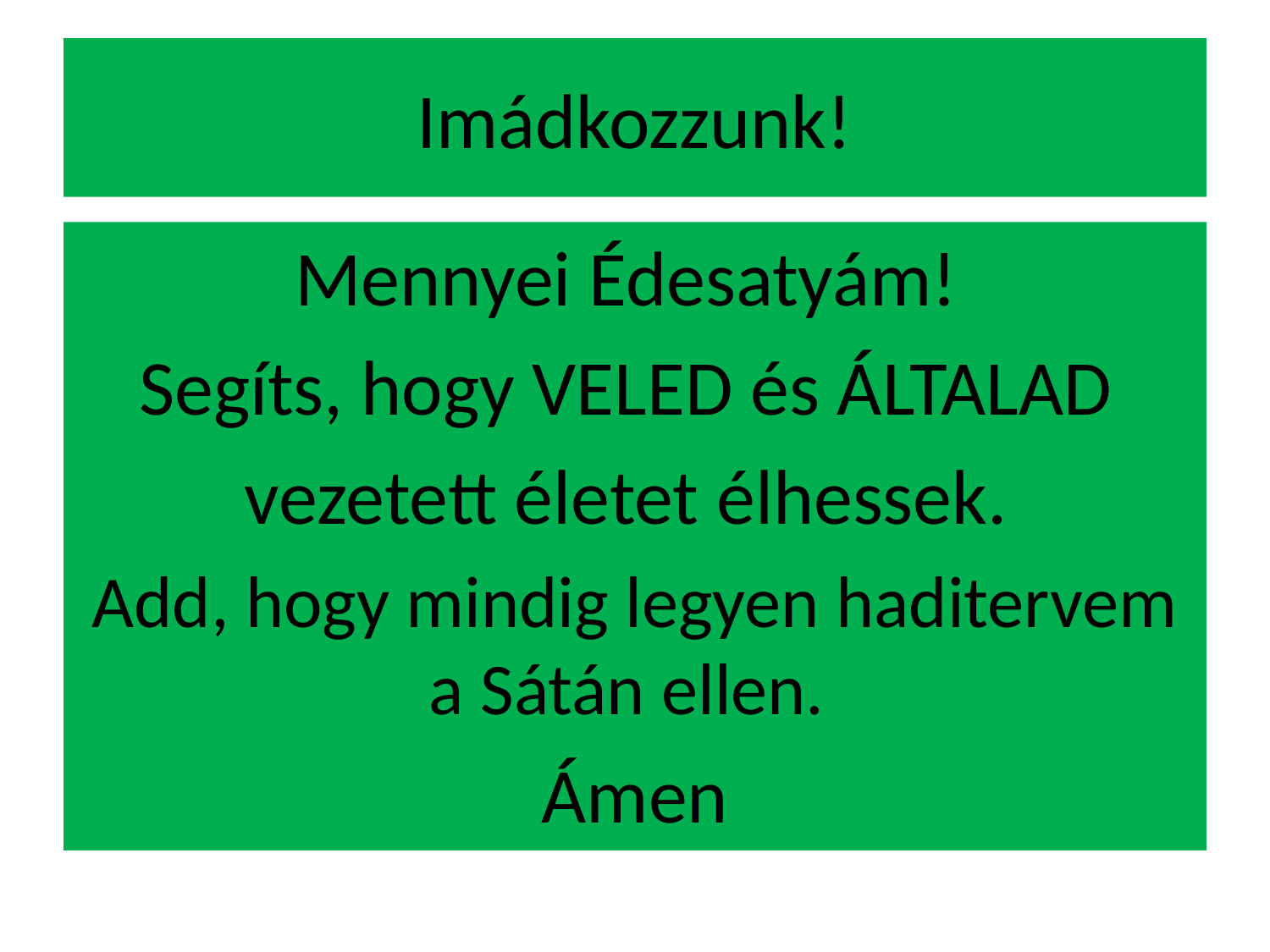

# Imádkozzunk!
Mennyei Édesatyám!
Segíts, hogy VELED és ÁLTALAD
vezetett életet élhessek.
Add, hogy mindig legyen haditervem a Sátán ellen.
Ámen